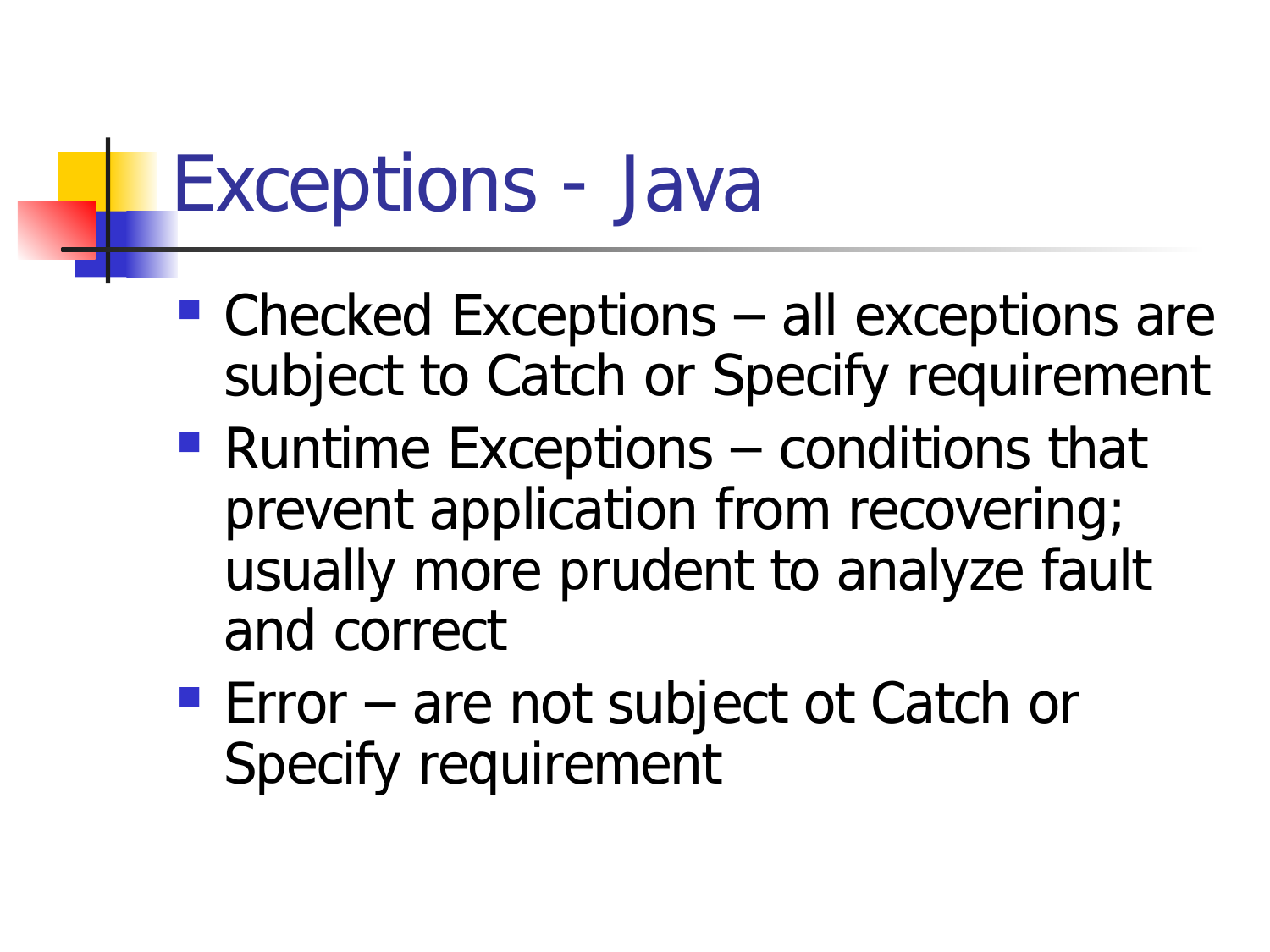

# Exceptions - Java
Checked Exceptions – all exceptions are subject to Catch or Specify requirement
Runtime Exceptions – conditions that prevent application from recovering; usually more prudent to analyze fault and correct
Error – are not subject ot Catch or Specify requirement